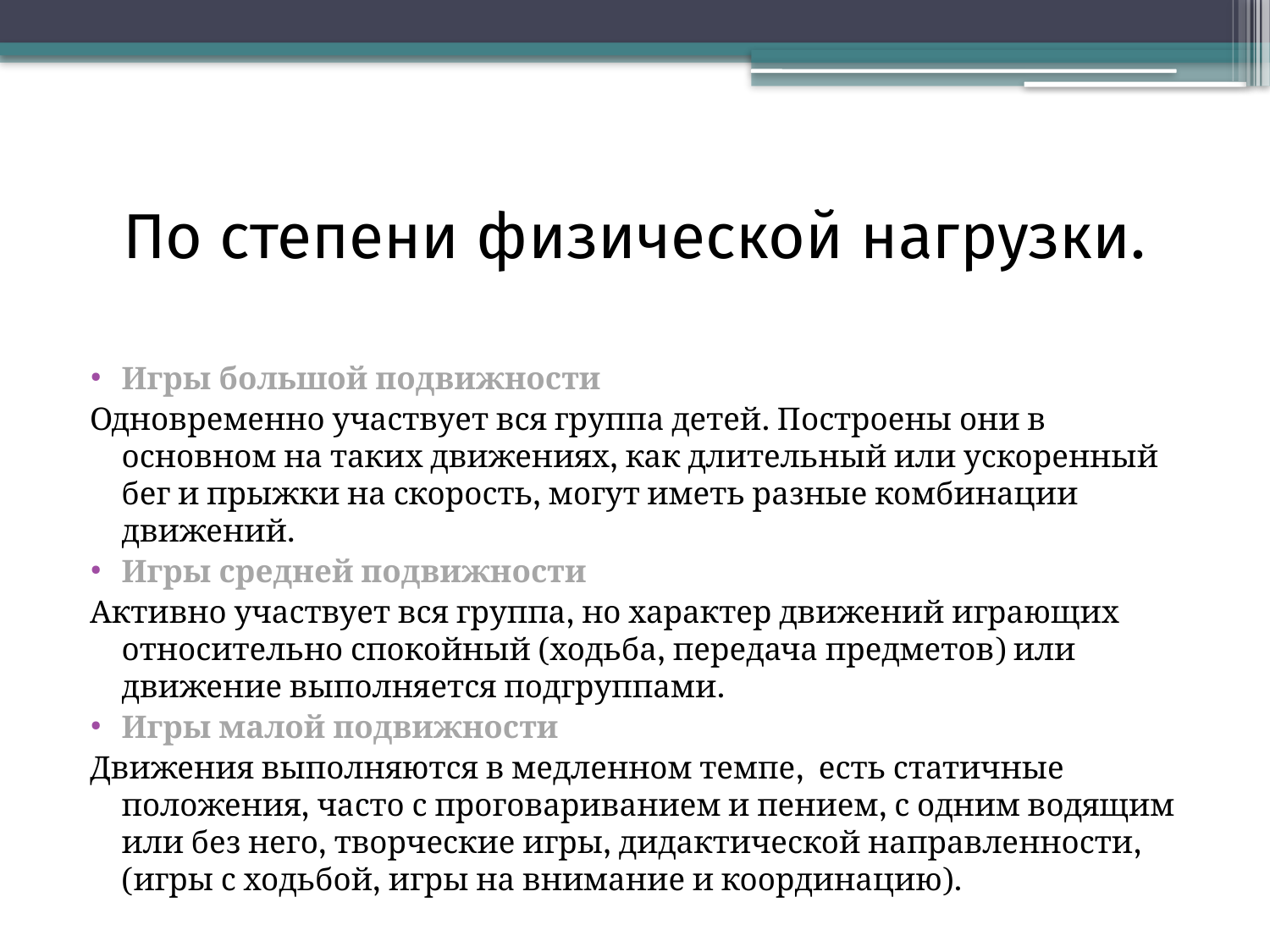

# По степени физической нагрузки.

Игры большой подвижности
Одновременно участвует вся группа детей. Построены они в основном на таких движениях, как длительный или ускоренный бег и прыжки на скорость, могут иметь разные комбинации движений.
Игры средней подвижности
Активно участвует вся группа, но характер движений играющих относительно спокойный (ходьба, передача предметов) или движение выполняется подгруппами.
Игры малой подвижности
Движения выполняются в медленном темпе,  есть статичные положения, часто с проговариванием и пением, с одним водящим или без него, творческие игры, дидактической направленности, (игры с ходьбой, игры на внимание и координацию).